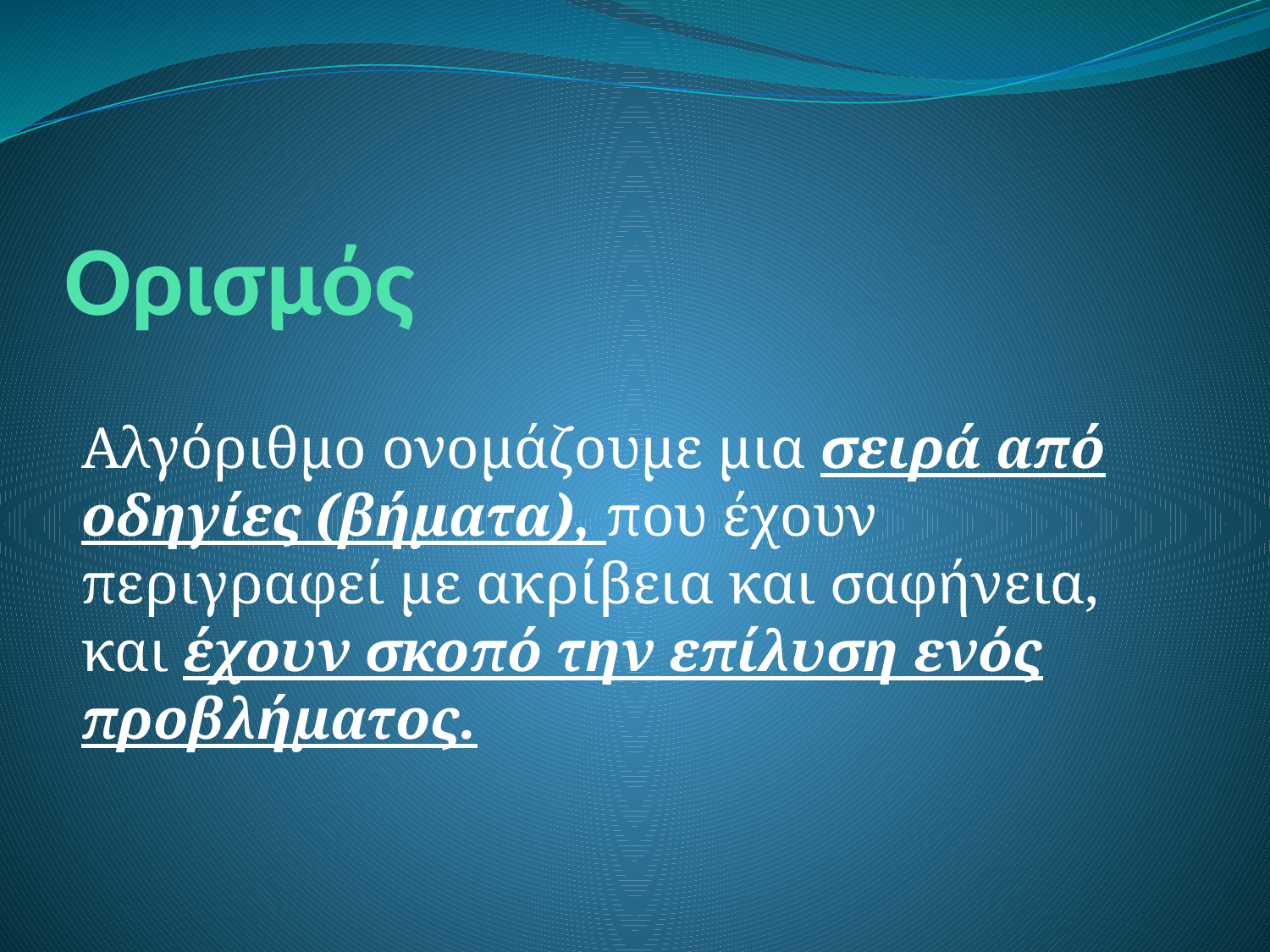

# Ορισμός
Αλγόριθμο ονομάζουμε μια σειρά από οδηγίες (βήματα), που έχουν περιγραφεί με ακρίβεια και σαφήνεια, και έχουν σκοπό την επίλυση ενός προβλήματος.